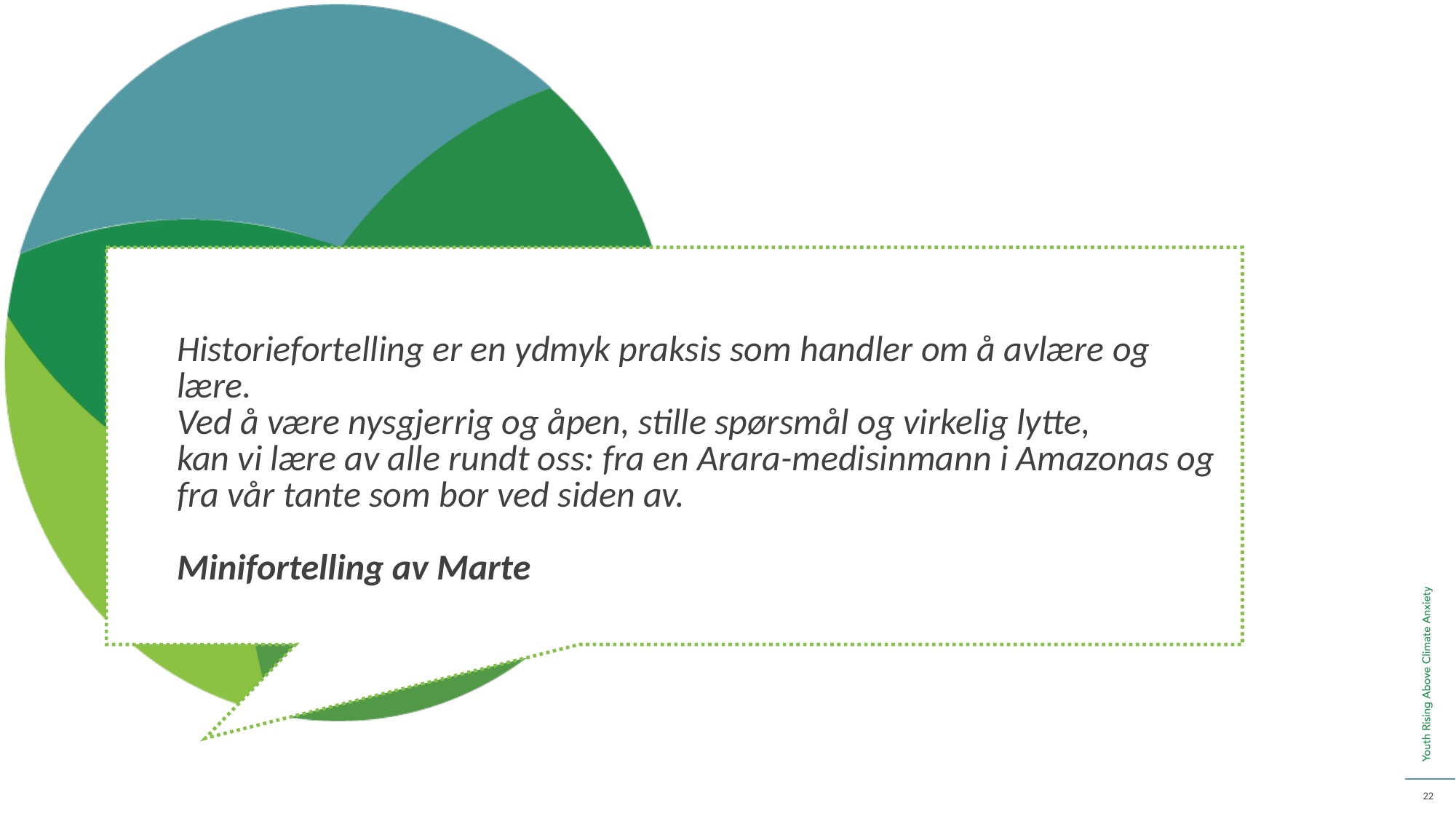

Historiefortelling er en ydmyk praksis som handler om å avlære og lære.
Ved å være nysgjerrig og åpen, stille spørsmål og virkelig lytte,
kan vi lære av alle rundt oss: fra en Arara-medisinmann i Amazonas og fra vår tante som bor ved siden av.

Minifortelling av Marte